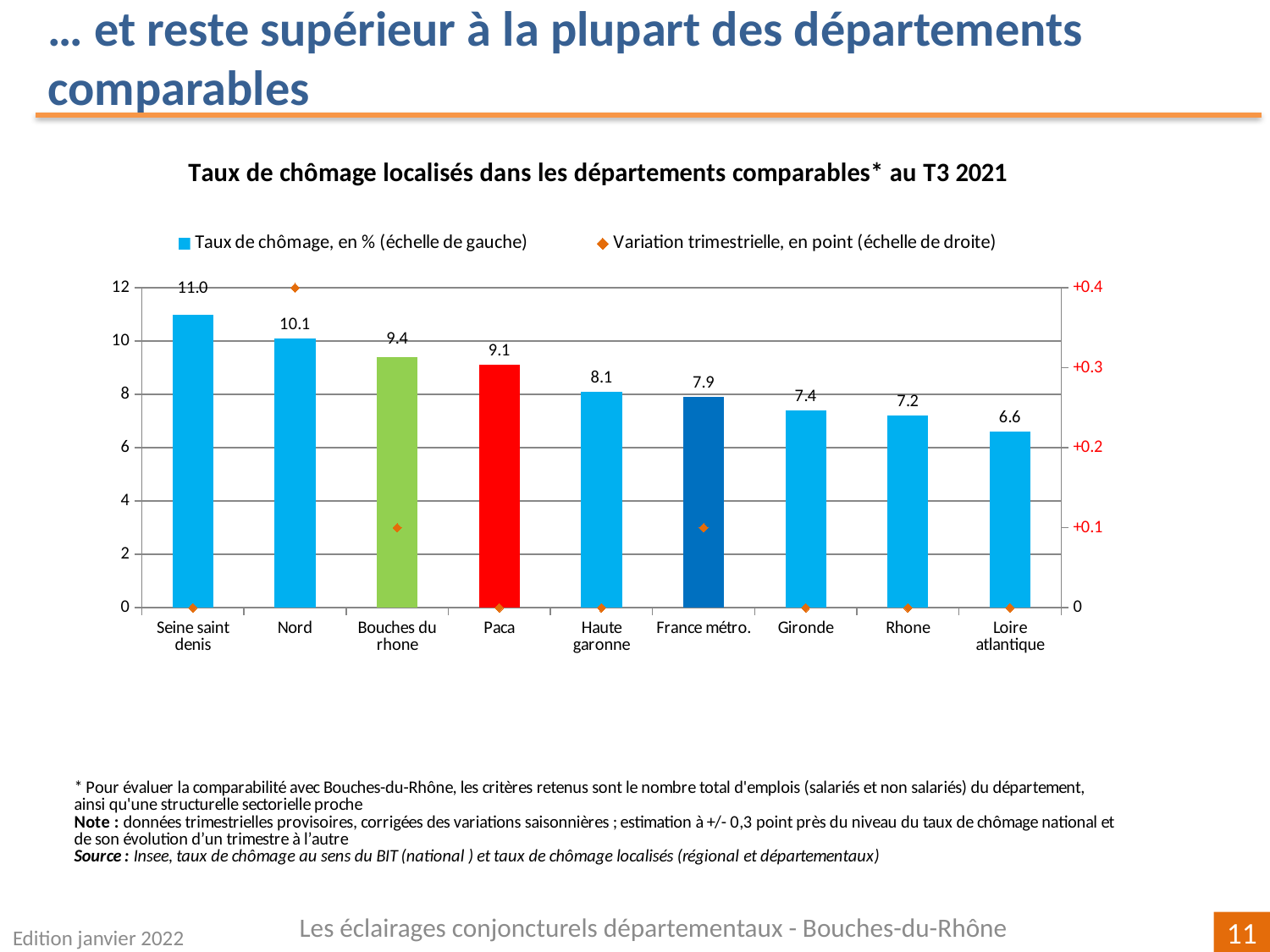

… et reste supérieur à la plupart des départements comparables

### Chart

| Category |  |  |
|---|---|---|
| Seine saint denis | 11.0 | 0.0 |
| Nord | 10.1 | 0.40000000000000036 |
| Bouches du rhone | 9.4 | 0.09999999999999964 |
| Paca | 9.1 | 0.0 |
| Haute garonne | 8.1 | 0.0 |
| France métro. | 7.9 | 0.10000000000000053 |
| Gironde | 7.4 | 0.0 |
| Rhone | 7.2 | 0.0 |
| Loire atlantique | 6.6 | 0.0 |
Les éclairages conjoncturels départementaux - Bouches-du-Rhône
Edition janvier 2022
11